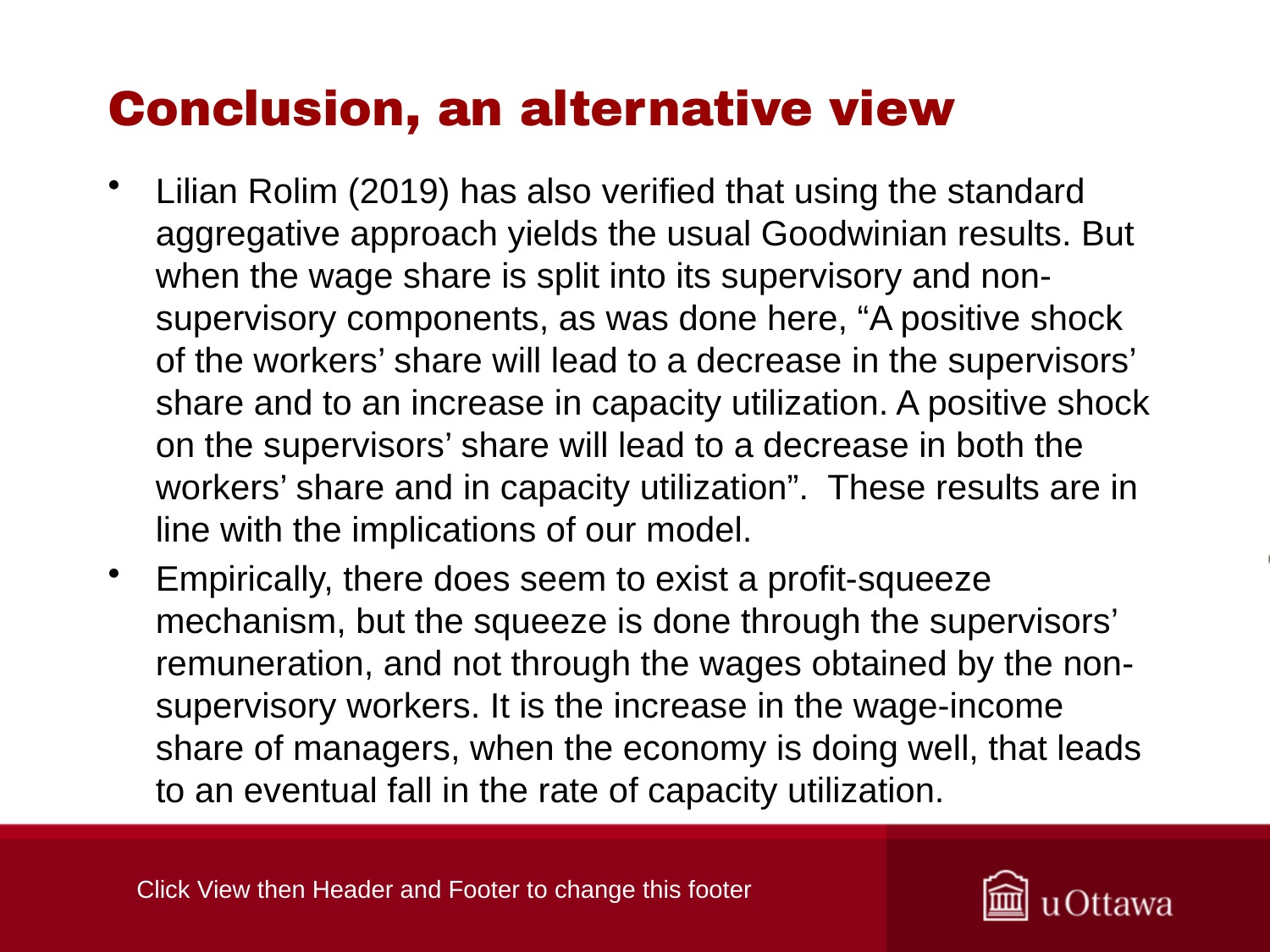

# Conclusion, an alternative view
Lilian Rolim (2019) has also verified that using the standard aggregative approach yields the usual Goodwinian results. But when the wage share is split into its supervisory and non-supervisory components, as was done here, “A positive shock of the workers’ share will lead to a decrease in the supervisors’ share and to an increase in capacity utilization. A positive shock on the supervisors’ share will lead to a decrease in both the workers’ share and in capacity utilization”.  These results are in line with the implications of our model.
Empirically, there does seem to exist a profit-squeeze mechanism, but the squeeze is done through the supervisors’ remuneration, and not through the wages obtained by the non-supervisory workers. It is the increase in the wage-income share of managers, when the economy is doing well, that leads to an eventual fall in the rate of capacity utilization.
Click View then Header and Footer to change this footer